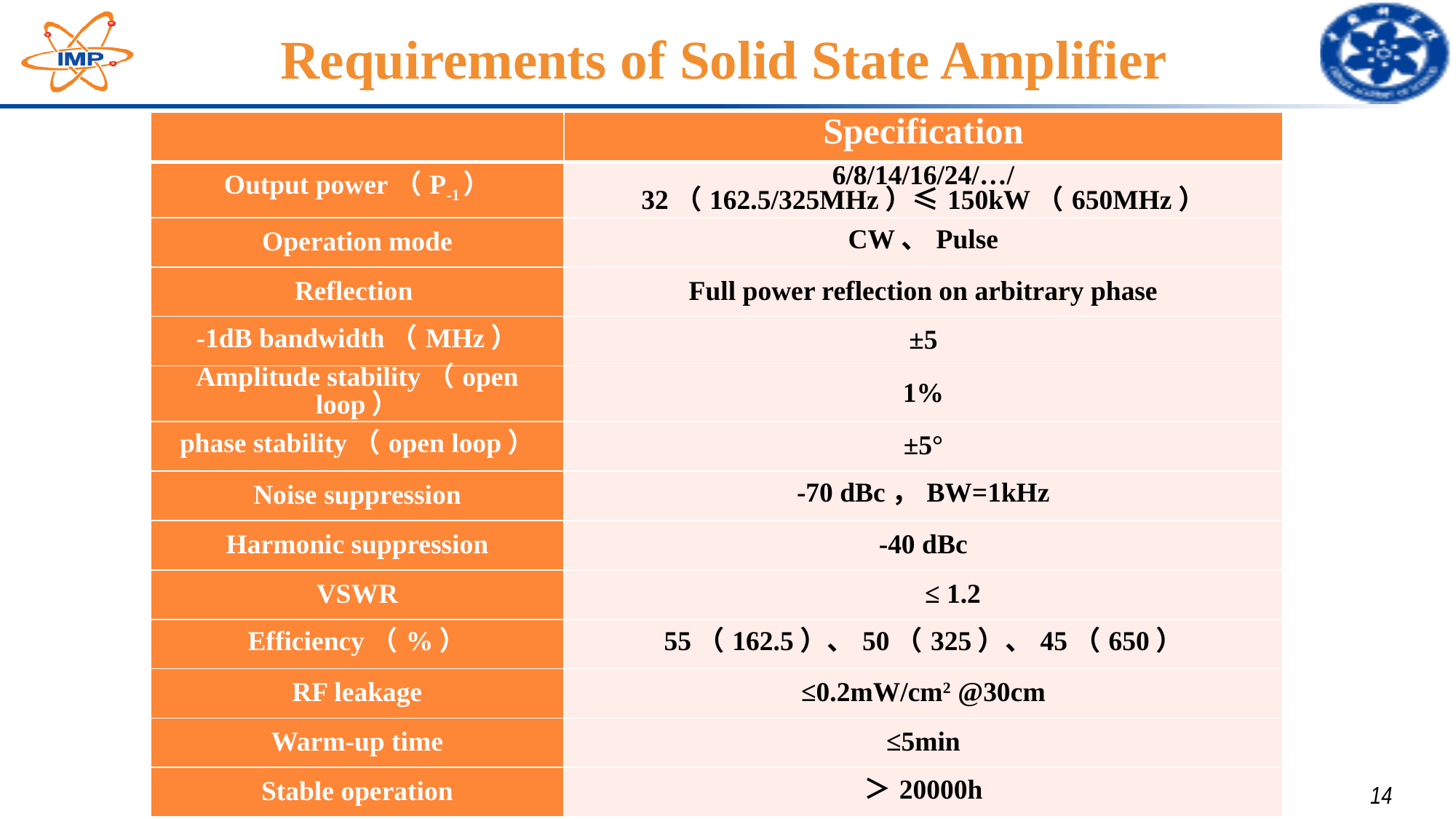

# Requirements of Solid State Amplifier
|  | Specification |
| --- | --- |
| Output power（P-1） | 6/8/14/16/24/…/32（162.5/325MHz）≤150kW（650MHz） |
| Operation mode | CW、Pulse |
| Reflection | Full power reflection on arbitrary phase |
| -1dB bandwidth（MHz） | ±5 |
| Amplitude stability（open loop） | 1% |
| phase stability（open loop） | ±5° |
| Noise suppression | -70 dBc，BW=1kHz |
| Harmonic suppression | -40 dBc |
| VSWR | ≤ 1.2 |
| Efficiency（%） | 55（162.5）、50（325）、45（650） |
| RF leakage | ≤0.2mW/cm2 @30cm |
| Warm-up time | ≤5min |
| Stable operation | ＞20000h |